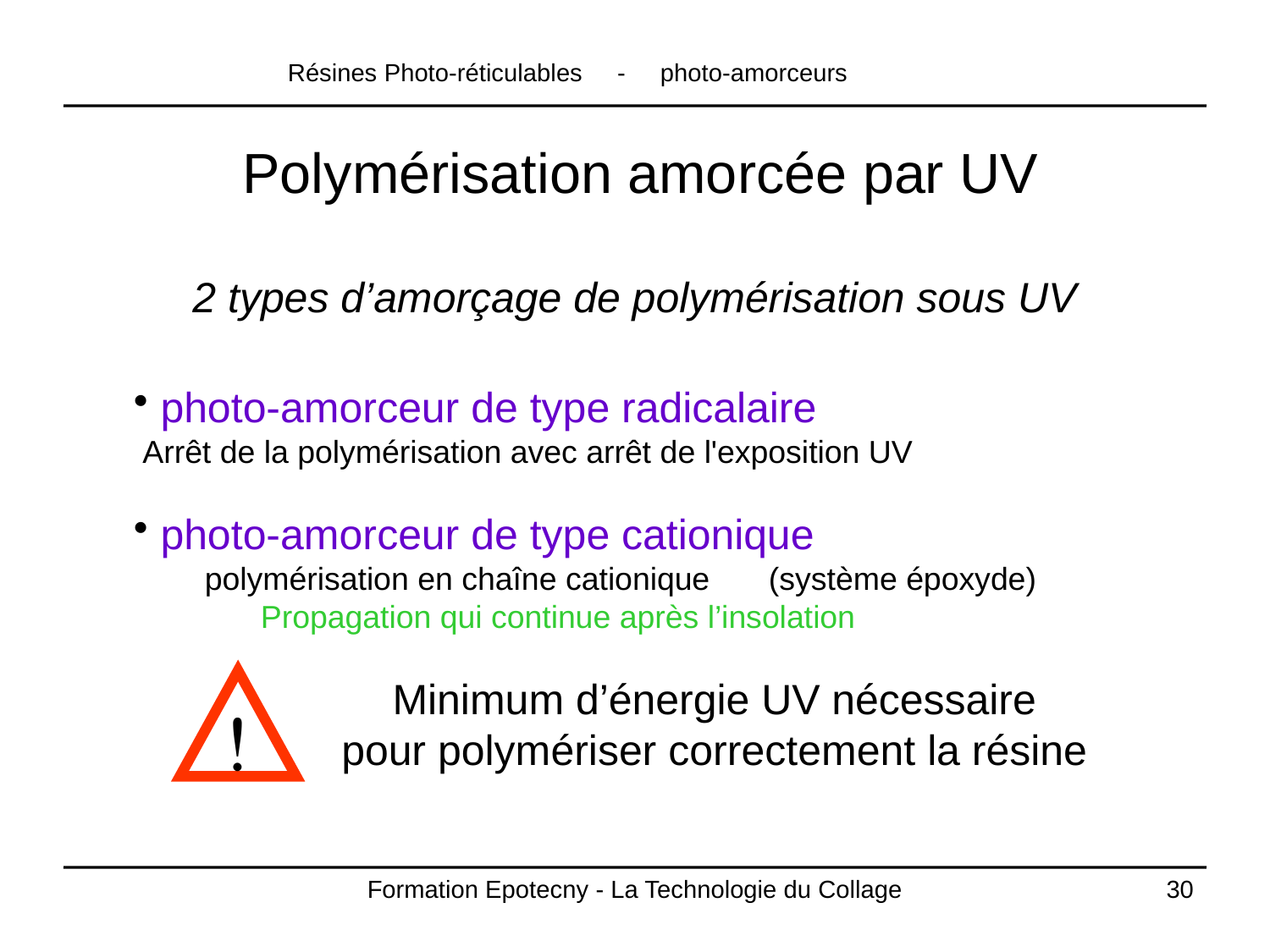

# Résines Photo-réticulables     -     photo-amorceurs
Polymérisation amorcée par UV
2 types d’amorçage de polymérisation sous UV

 photo-amorceur de type radicalaire
 Arrêt de la polymérisation avec arrêt de l'exposition UV

 photo-amorceur de type cationique
        polymérisation en chaîne cationique	(système époxyde)
	Propagation qui continue après l’insolation
Minimum d’énergie UV nécessaire
pour polymériser correctement la résine
!
Formation Epotecny - La Technologie du Collage
30